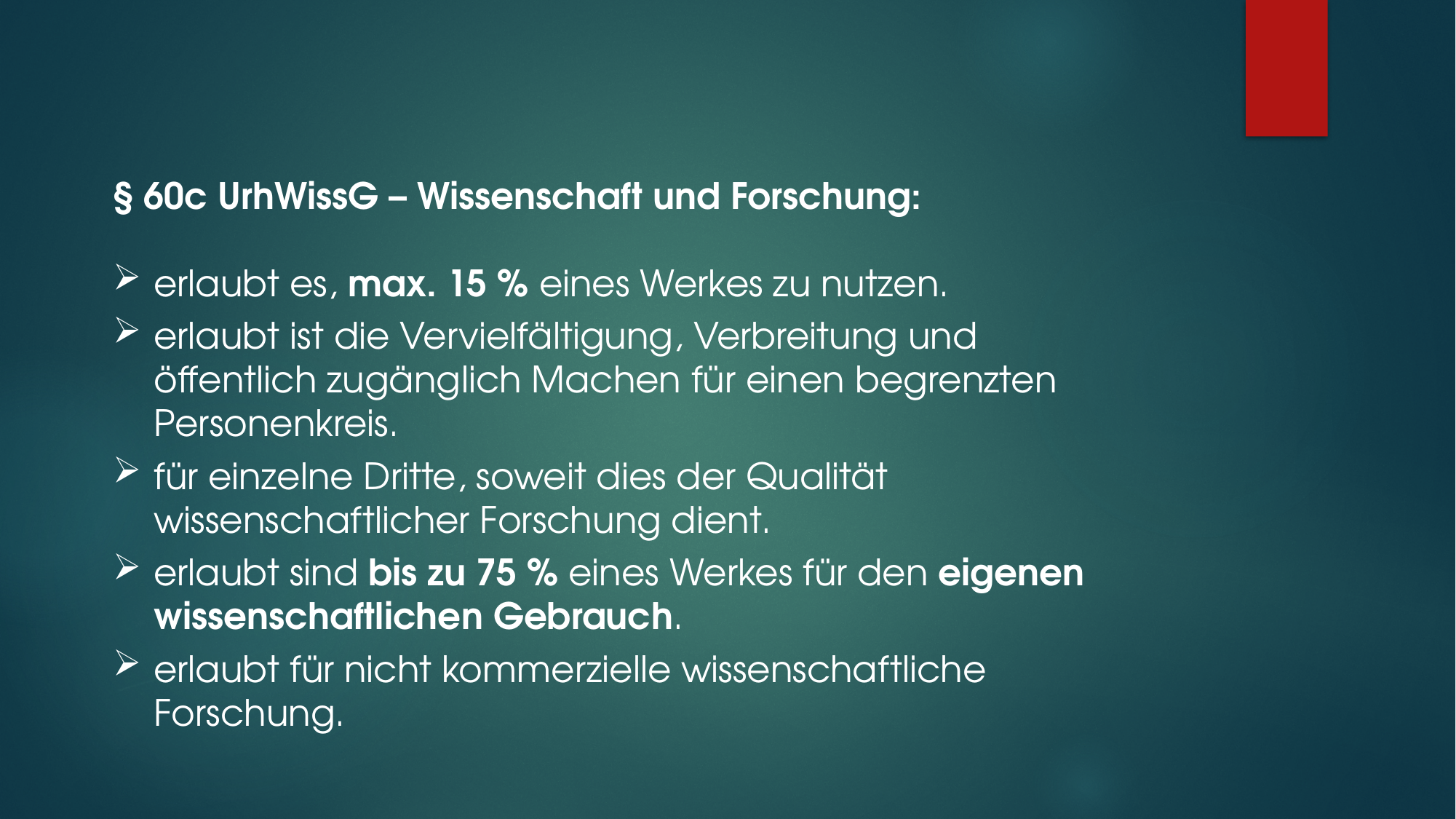

§ 60c UrhWissG – Wissenschaft und Forschung:

erlaubt es, max. 15 % eines Werkes zu nutzen.
erlaubt ist die Vervielfältigung, Verbreitung und öffentlich zugänglich Machen für einen begrenzten Personenkreis.
für einzelne Dritte, soweit dies der Qualität wissenschaftlicher Forschung dient.
erlaubt sind bis zu 75 % eines Werkes für den eigenen wissenschaftlichen Gebrauch.
erlaubt für nicht kommerzielle wissenschaftliche Forschung.